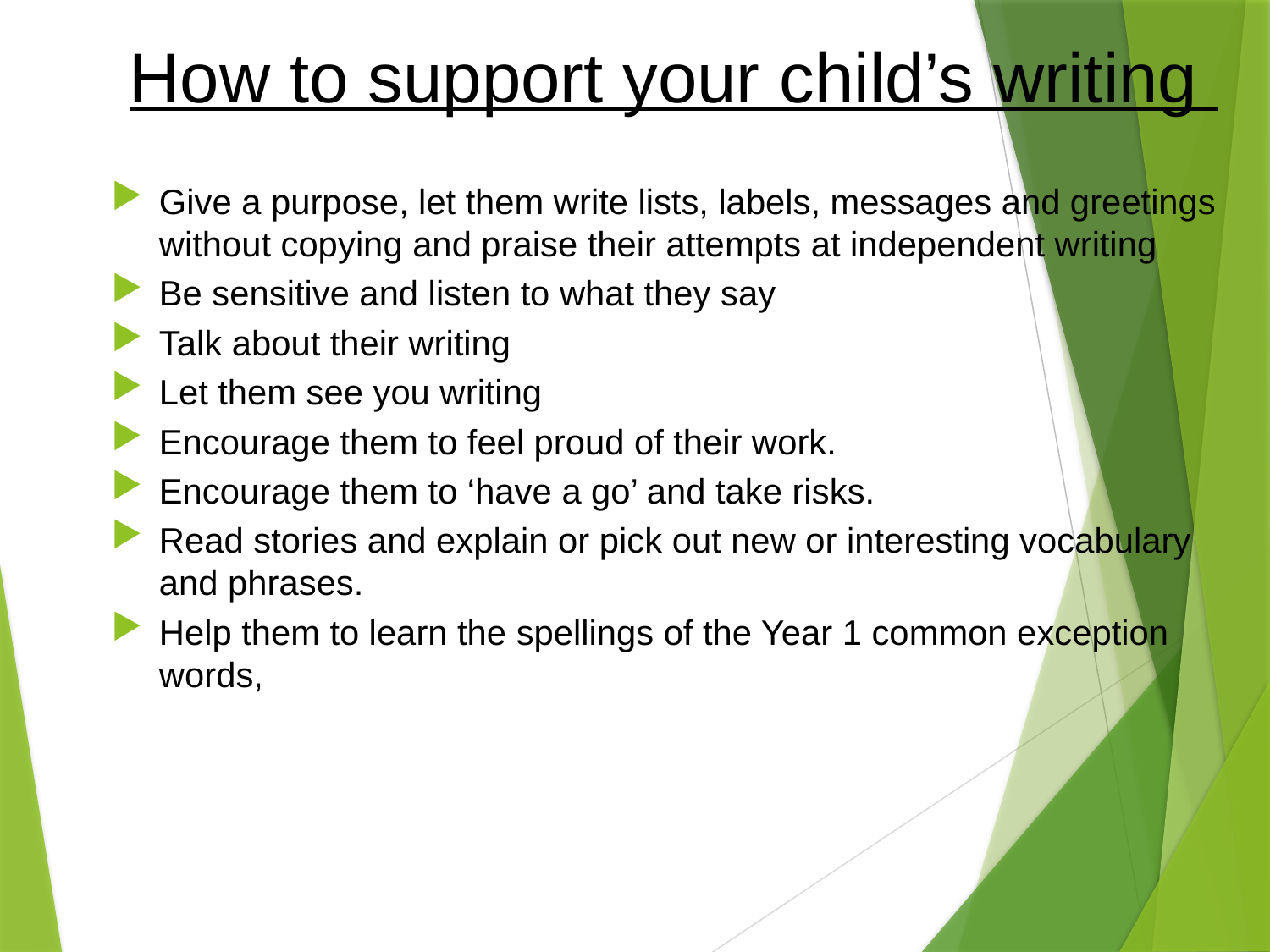

How to support your child’s writing

Give a purpose, let them write lists, labels, messages and greetings without copying and praise their attempts at independent writing
Be sensitive and listen to what they say
Talk about their writing
Let them see you writing
Encourage them to feel proud of their work.
Encourage them to ‘have a go’ and take risks.
Read stories and explain or pick out new or interesting vocabulary and phrases.
Help them to learn the spellings of the Year 1 common exception words,